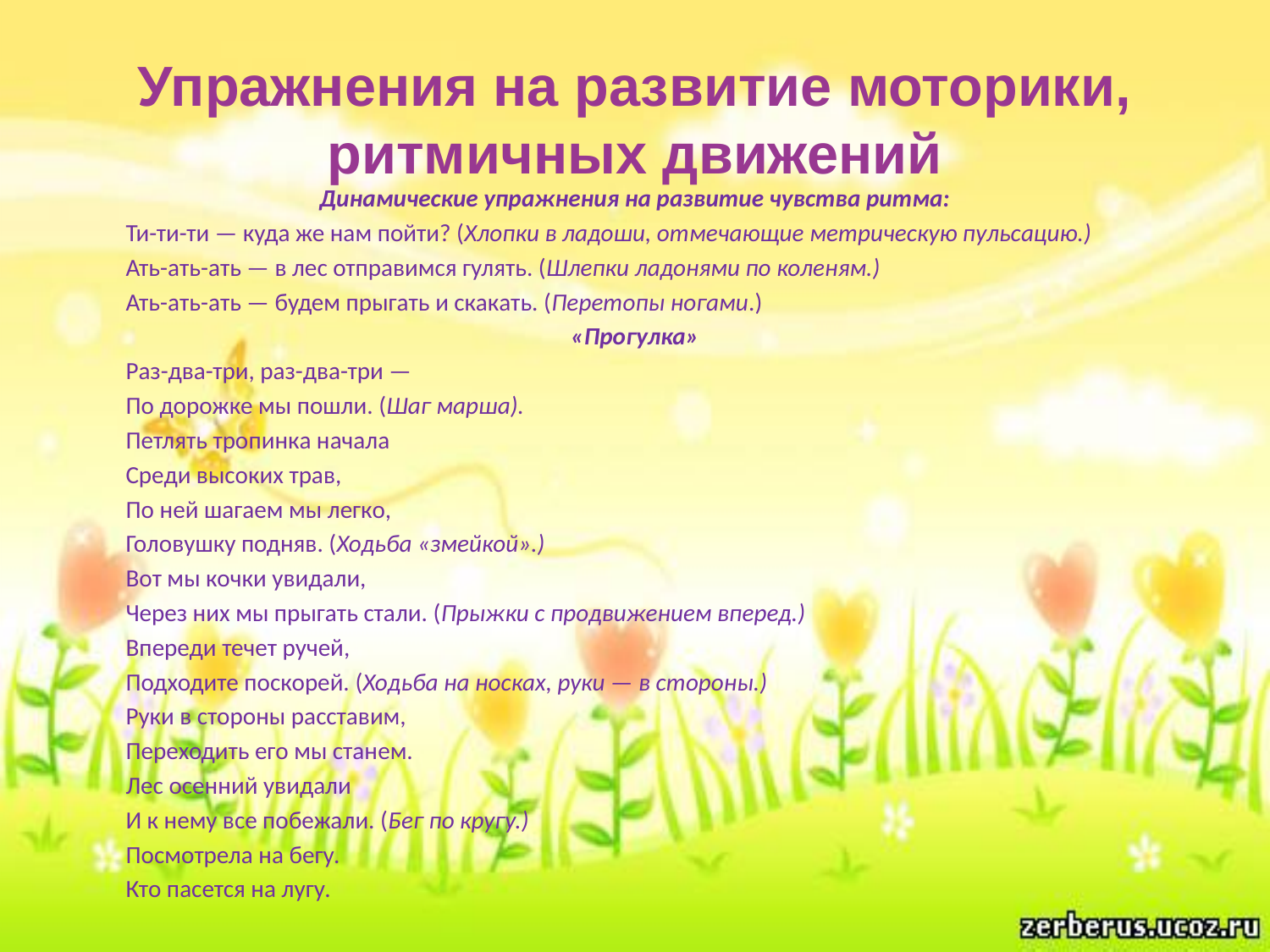

# Упражнения на развитие моторики, ритмичных движений
Динамические упражнения на развитие чувства ритма:
         Ти-ти-ти — куда же нам пойти? (Хлопки в ладоши, отмечающие метрическую пульсацию.)
         Ать-ать-ать — в лес отправимся гулять. (Шлепки ладонями по коленям.)
         Ать-ать-ать — будем прыгать и скакать. (Перетопы ногами.)
«Прогулка»
         Раз-два-три, раз-два-три —
         По дорожке мы пошли. (Шаг марша).
         Петлять тропинка начала
         Среди высоких трав,
         По ней шагаем мы легко,
         Головушку подняв. (Ходьба «змейкой».)
         Вот мы кочки увидали,
         Через них мы прыгать стали. (Прыжки с продвижением вперед.)
         Впереди течет ручей,
         Подходите поскорей. (Ходьба на носках, руки — в стороны.)
         Руки в стороны расставим,
         Переходить его мы станем.
         Лес осенний увидали
         И к нему все побежали. (Бег по кругу.)
         Посмотрела на бегу.
         Кто пасется на лугу.